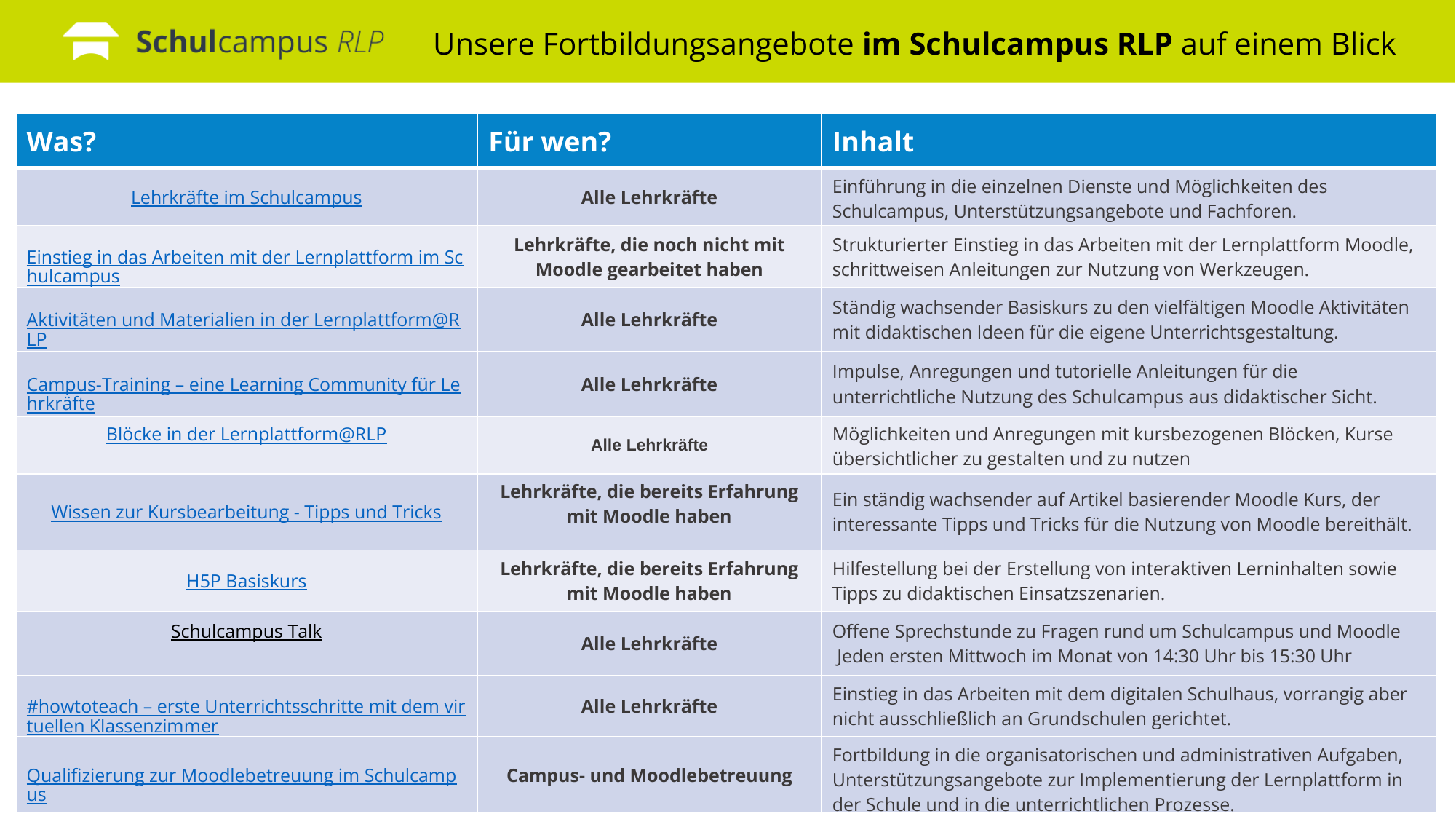

Unsere Fortbildungsangebote im Schulcampus RLP auf einem Blick
| Was? | Für wen? | Inhalt |
| --- | --- | --- |
| Lehrkräfte im Schulcampus | Alle Lehrkräfte | Einführung in die einzelnen Dienste und Möglichkeiten des Schulcampus, Unterstützungsangebote und Fachforen. |
| Einstieg in das Arbeiten mit der Lernplattform im Schulcampus | Lehrkräfte, die noch nicht mit Moodle gearbeitet haben | Strukturierter Einstieg in das Arbeiten mit der Lernplattform Moodle, schrittweisen Anleitungen zur Nutzung von Werkzeugen. |
| Aktivitäten und Materialien in der Lernplattform@RLP | Alle Lehrkräfte | Ständig wachsender Basiskurs zu den vielfältigen Moodle Aktivitäten mit didaktischen Ideen für die eigene Unterrichtsgestaltung. |
| Campus-Training – eine Learning Community für Lehrkräfte | Alle Lehrkräfte | Impulse, Anregungen und tutorielle Anleitungen für die unterrichtliche Nutzung des Schulcampus aus didaktischer Sicht. |
| Blöcke in der Lernplattform@RLP | Alle Lehrkräfte | Möglichkeiten und Anregungen mit kursbezogenen Blöcken, Kurse übersichtlicher zu gestalten und zu nutzen |
| Wissen zur Kursbearbeitung - Tipps und Tricks | Lehrkräfte, die bereits Erfahrung mit Moodle haben | Ein ständig wachsender auf Artikel basierender Moodle Kurs, der interessante Tipps und Tricks für die Nutzung von Moodle bereithält. |
| H5P Basiskurs | Lehrkräfte, die bereits Erfahrung mit Moodle haben | Hilfestellung bei der Erstellung von interaktiven Lerninhalten sowie Tipps zu didaktischen Einsatzszenarien. |
| Schulcampus Talk | Alle Lehrkräfte | Offene Sprechstunde zu Fragen rund um Schulcampus und Moodle Jeden ersten Mittwoch im Monat von 14:30 Uhr bis 15:30 Uhr |
| #howtoteach – erste Unterrichtsschritte mit dem virtuellen Klassenzimmer | Alle Lehrkräfte | Einstieg in das Arbeiten mit dem digitalen Schulhaus, vorrangig aber nicht ausschließlich an Grundschulen gerichtet. |
| Qualifizierung zur Moodlebetreuung im Schulcampus | Campus- und Moodlebetreuung | Fortbildung in die organisatorischen und administrativen Aufgaben, Unterstützungsangebote zur Implementierung der Lernplattform in der Schule und in die unterrichtlichen Prozesse. |